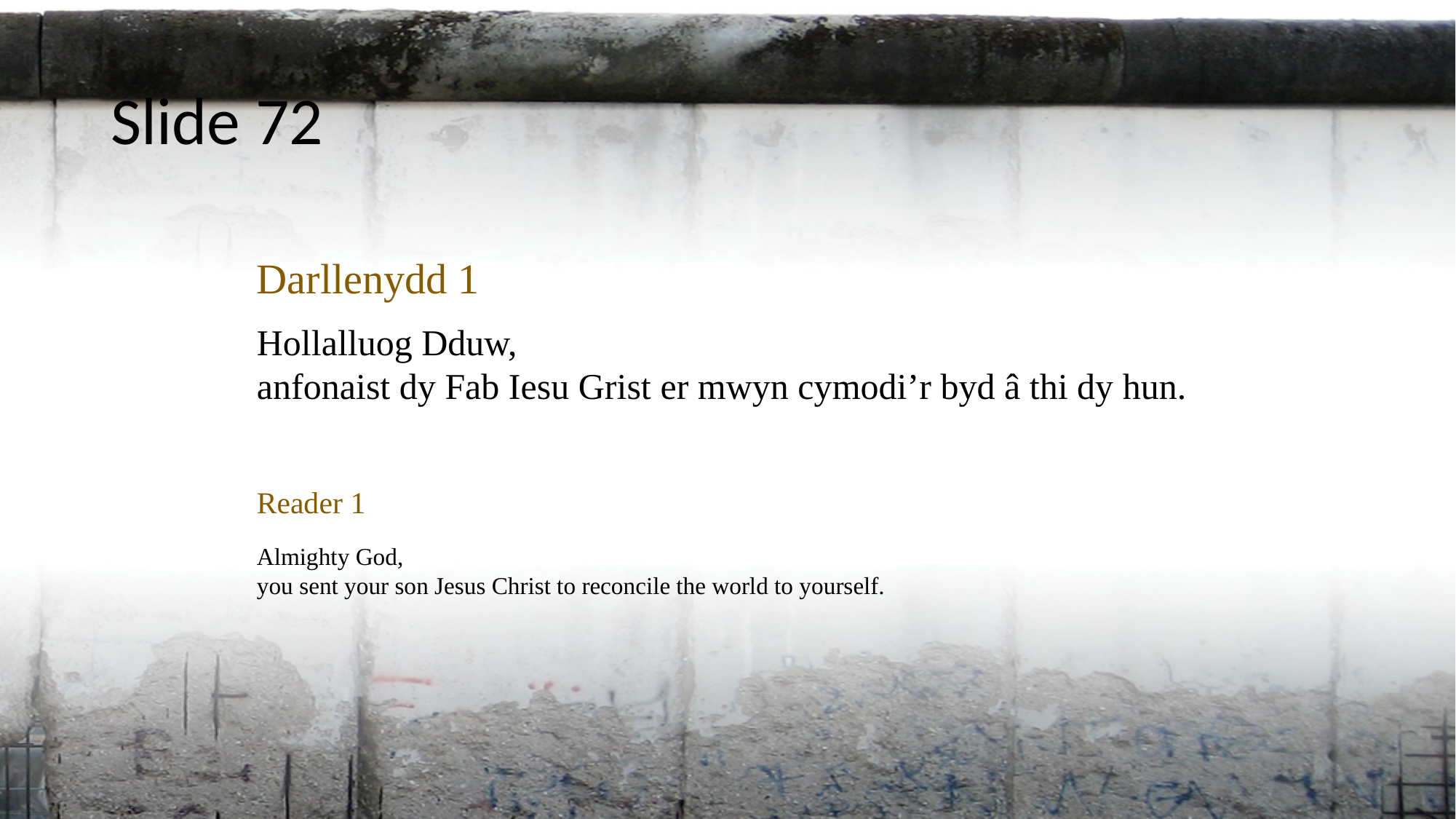

Slide 72
Darllenydd 1

Hollalluog Dduw,
anfonaist dy Fab Iesu Grist er mwyn cymodi’r byd â thi dy hun.
Reader 1

Almighty God,
you sent your son Jesus Christ to reconcile the world to yourself.